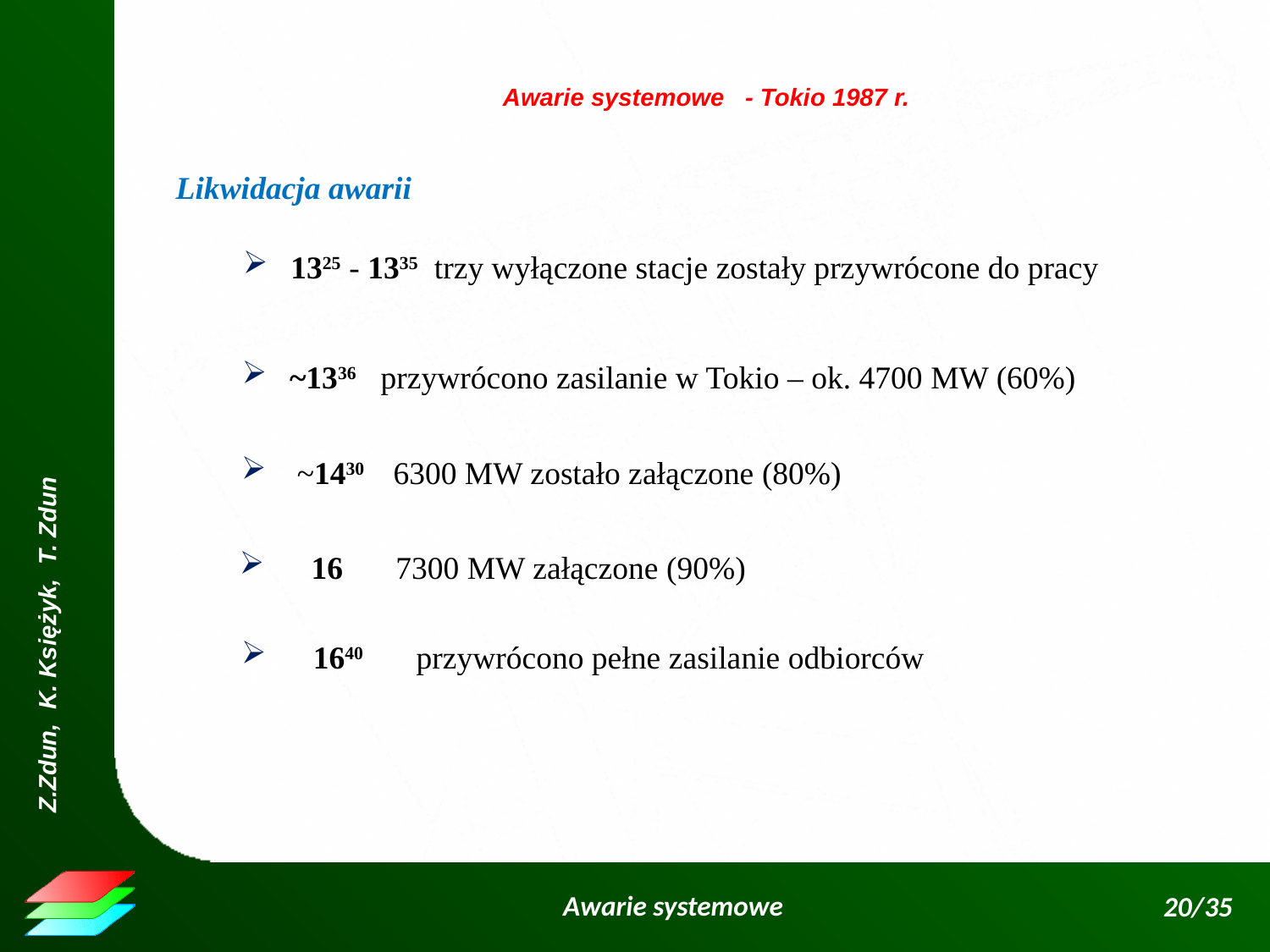

Awarie systemowe   - Tokio 1987 r.
Likwidacja awarii
1325 - 1335  trzy wyłączone stacje zostały przywrócone do pracy
~1336   przywrócono zasilanie w Tokio – ok. 4700 MW (60%)
 ~1430    6300 MW zostało załączone (80%)
   16       7300 MW załączone (90%)
   1640       przywrócono pełne zasilanie odbiorców